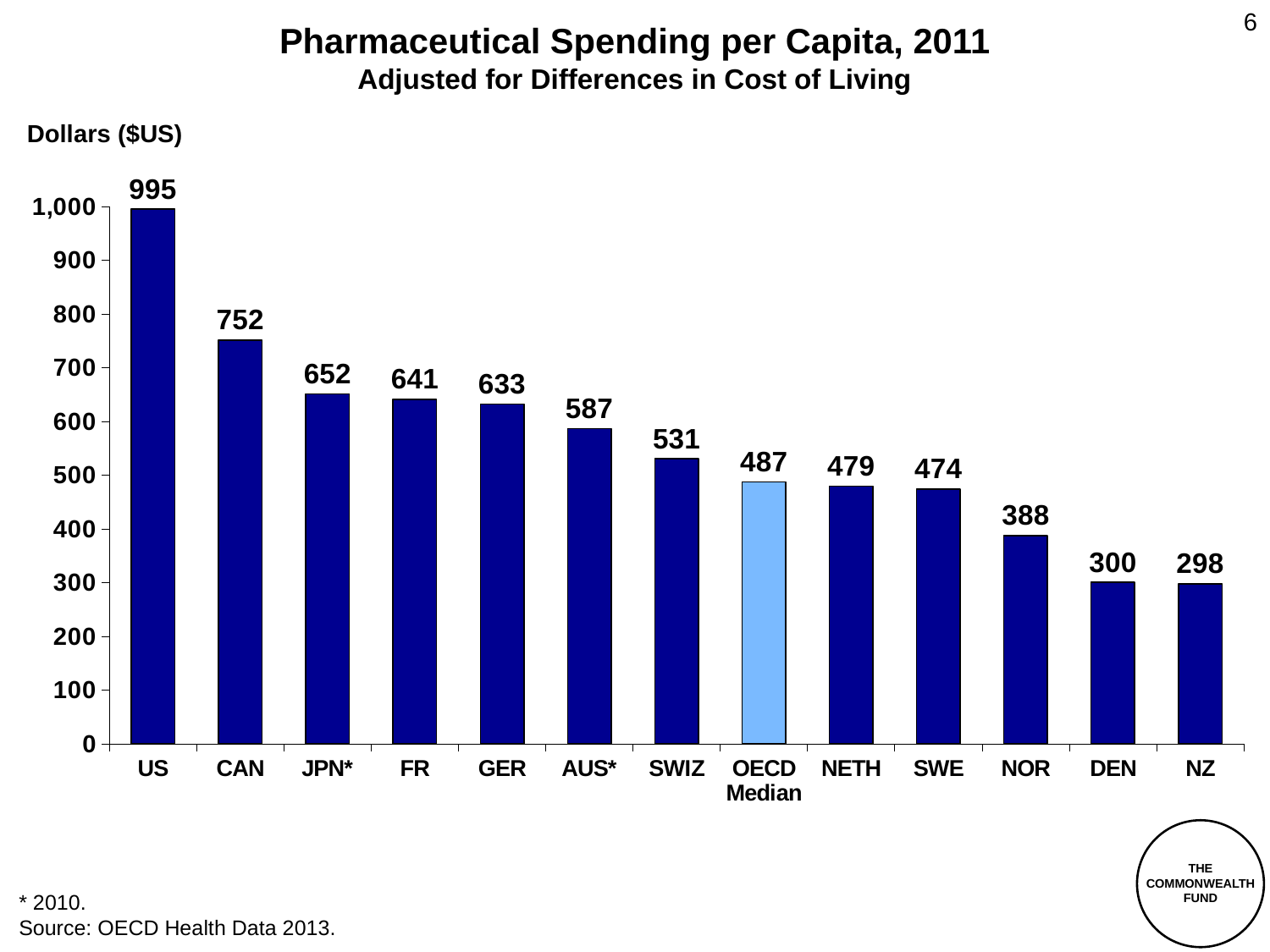

6
Pharmaceutical Spending per Capita, 2011
Adjusted for Differences in Cost of Living
Dollars ($US)

### Chart

| Category |  |
|---|---|
| US | 994.9749 |
| CAN | 751.5285 |
| JPN* | 651.5691999999997 |
| FR | 641.1087 |
| GER | 632.6148 |
| AUS* | 587.0516999999996 |
| SWIZ | 530.6903 |
| OECD Median | 487.338 |
| NETH | 479.3304 |
| SWE | 474.021 |
| NOR | 387.7004 |
| DEN | 300.3859 |
| NZ | 297.9766999999997 |
THE
COMMONWEALTH
FUND
* 2010.
Source: OECD Health Data 2013.